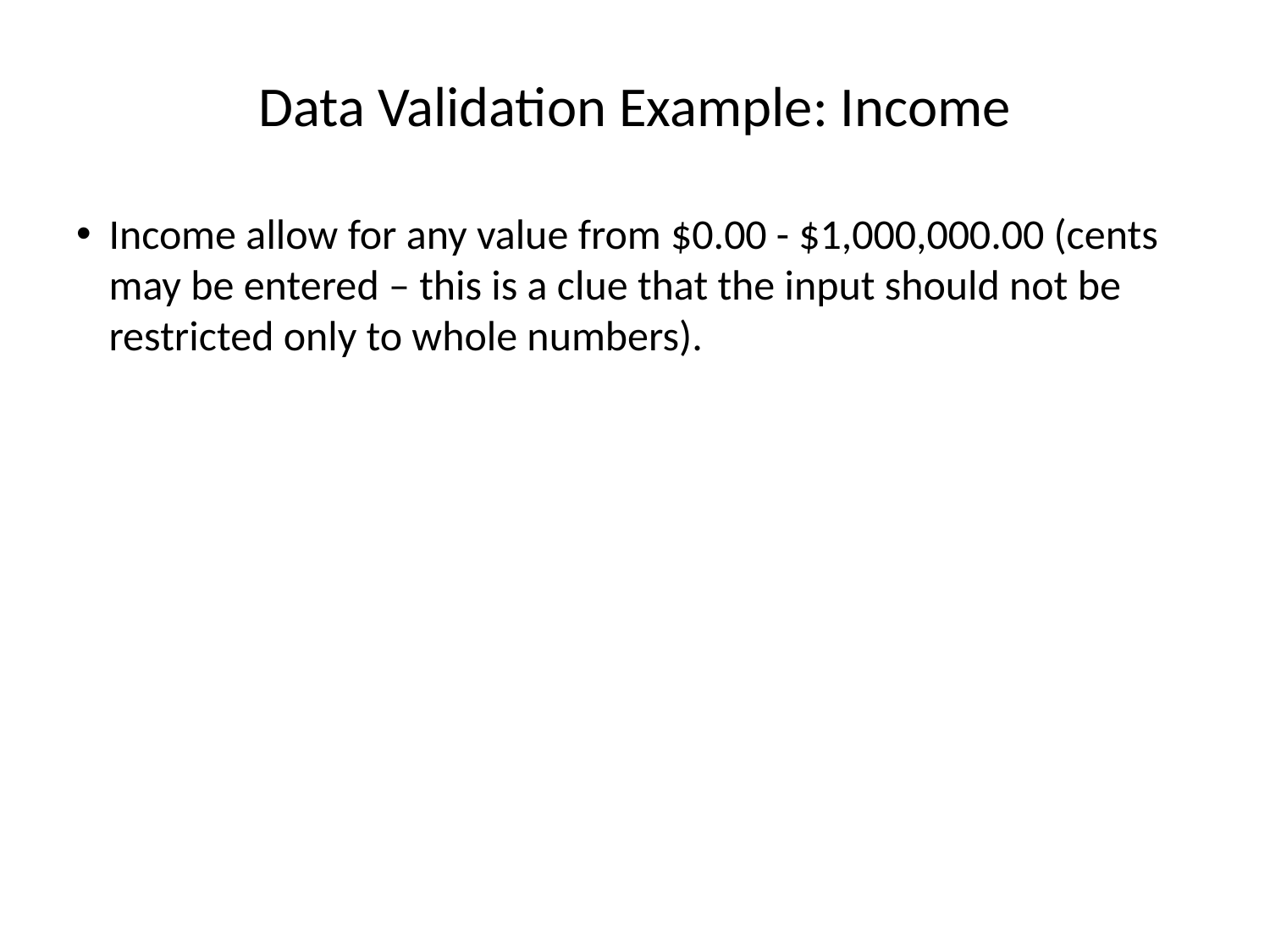

# Data Validation Example: Income
Income allow for any value from $0.00 - $1,000,000.00 (cents may be entered – this is a clue that the input should not be restricted only to whole numbers).